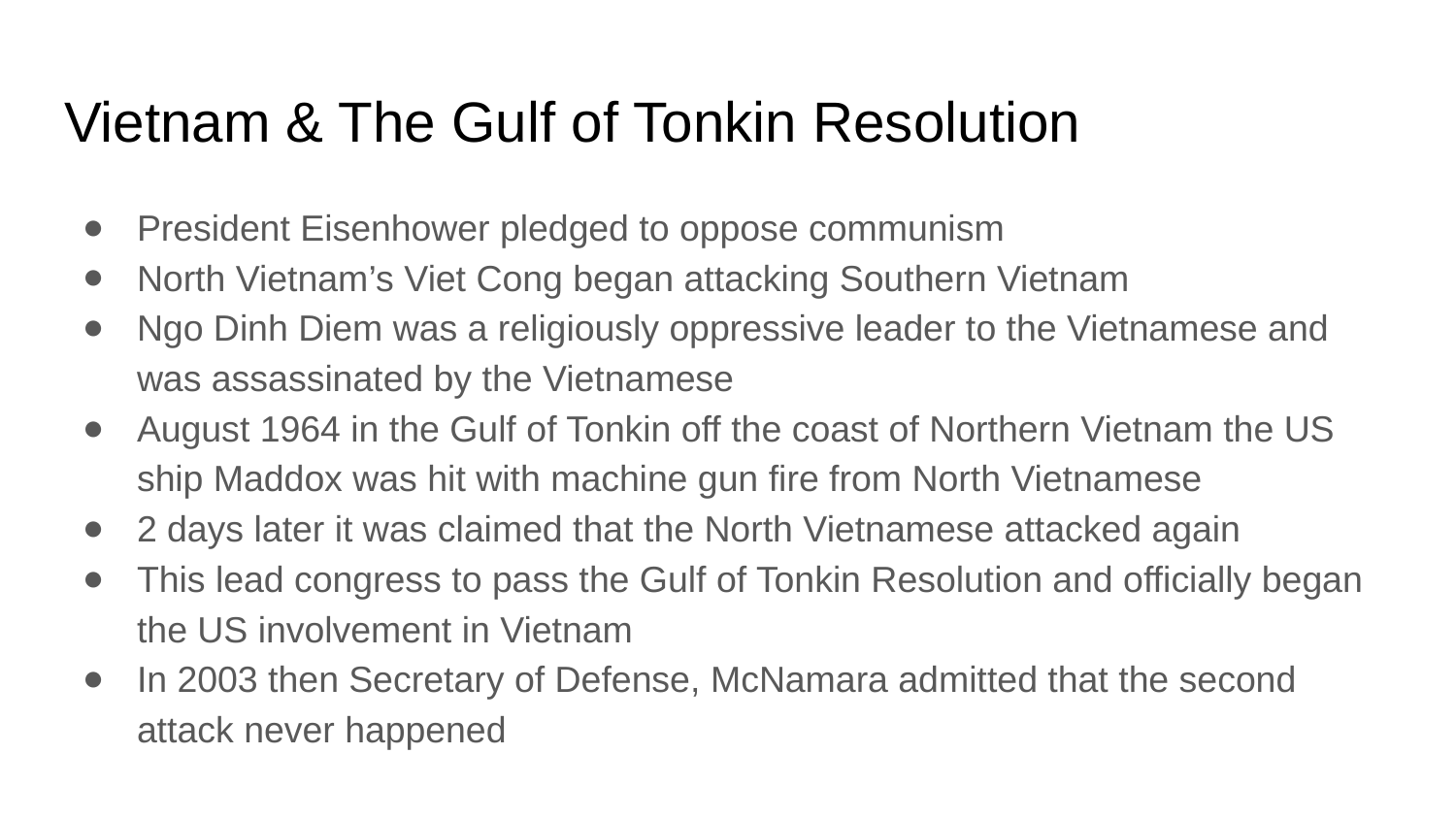

# Vietnam & The Gulf of Tonkin Resolution
President Eisenhower pledged to oppose communism
North Vietnam’s Viet Cong began attacking Southern Vietnam
Ngo Dinh Diem was a religiously oppressive leader to the Vietnamese and was assassinated by the Vietnamese
August 1964 in the Gulf of Tonkin off the coast of Northern Vietnam the US ship Maddox was hit with machine gun fire from North Vietnamese
2 days later it was claimed that the North Vietnamese attacked again
This lead congress to pass the Gulf of Tonkin Resolution and officially began the US involvement in Vietnam
In 2003 then Secretary of Defense, McNamara admitted that the second attack never happened